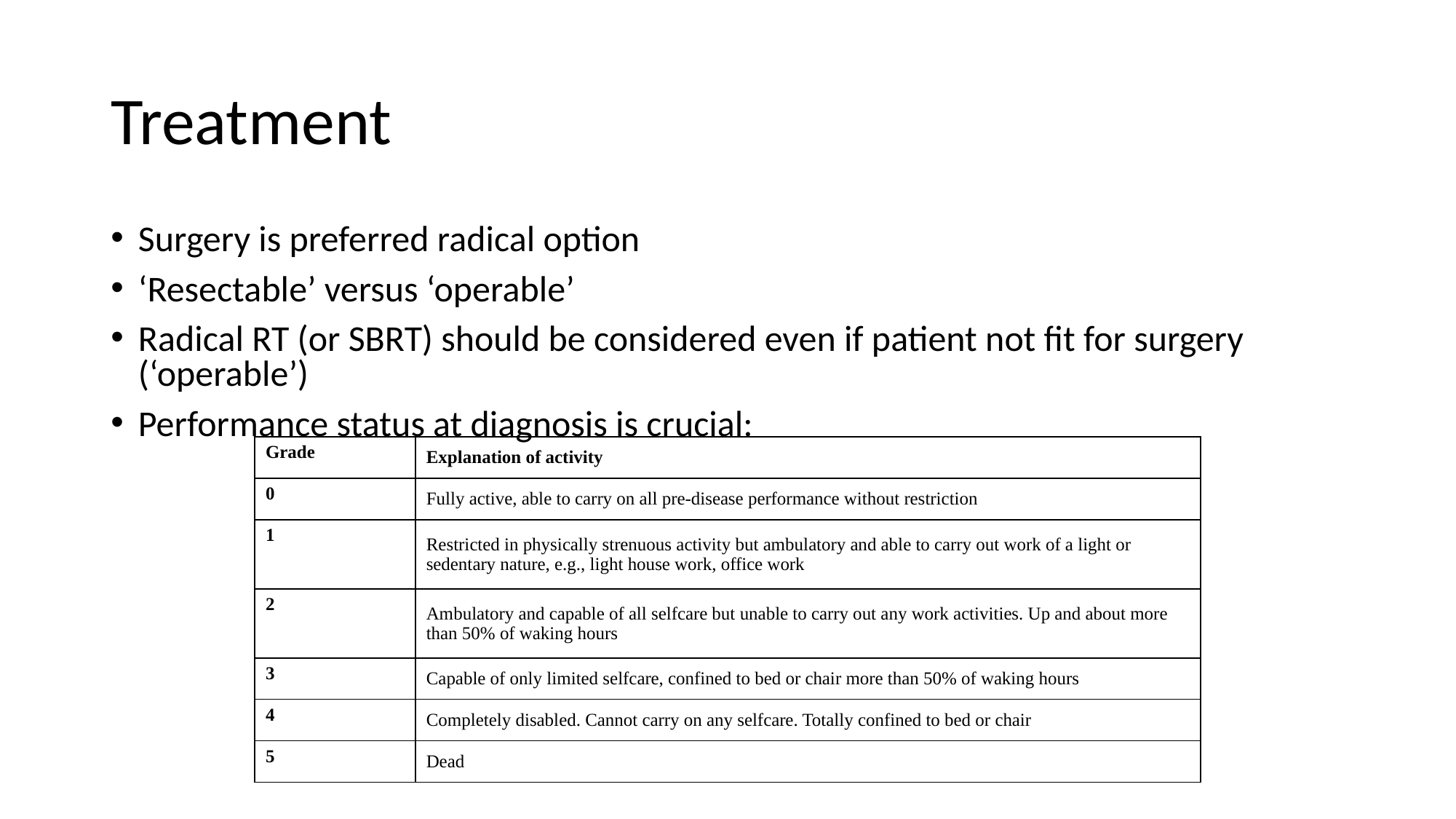

# Treatment
Surgery is preferred radical option
‘Resectable’ versus ‘operable’
Radical RT (or SBRT) should be considered even if patient not fit for surgery (‘operable’)
Performance status at diagnosis is crucial:

| Grade | Explanation of activity |
| --- | --- |
| 0 | Fully active, able to carry on all pre-disease performance without restriction |
| 1 | Restricted in physically strenuous activity but ambulatory and able to carry out work of a light or sedentary nature, e.g., light house work, office work |
| 2 | Ambulatory and capable of all selfcare but unable to carry out any work activities. Up and about more than 50% of waking hours |
| 3 | Capable of only limited selfcare, confined to bed or chair more than 50% of waking hours |
| 4 | Completely disabled. Cannot carry on any selfcare. Totally confined to bed or chair |
| 5 | Dead |